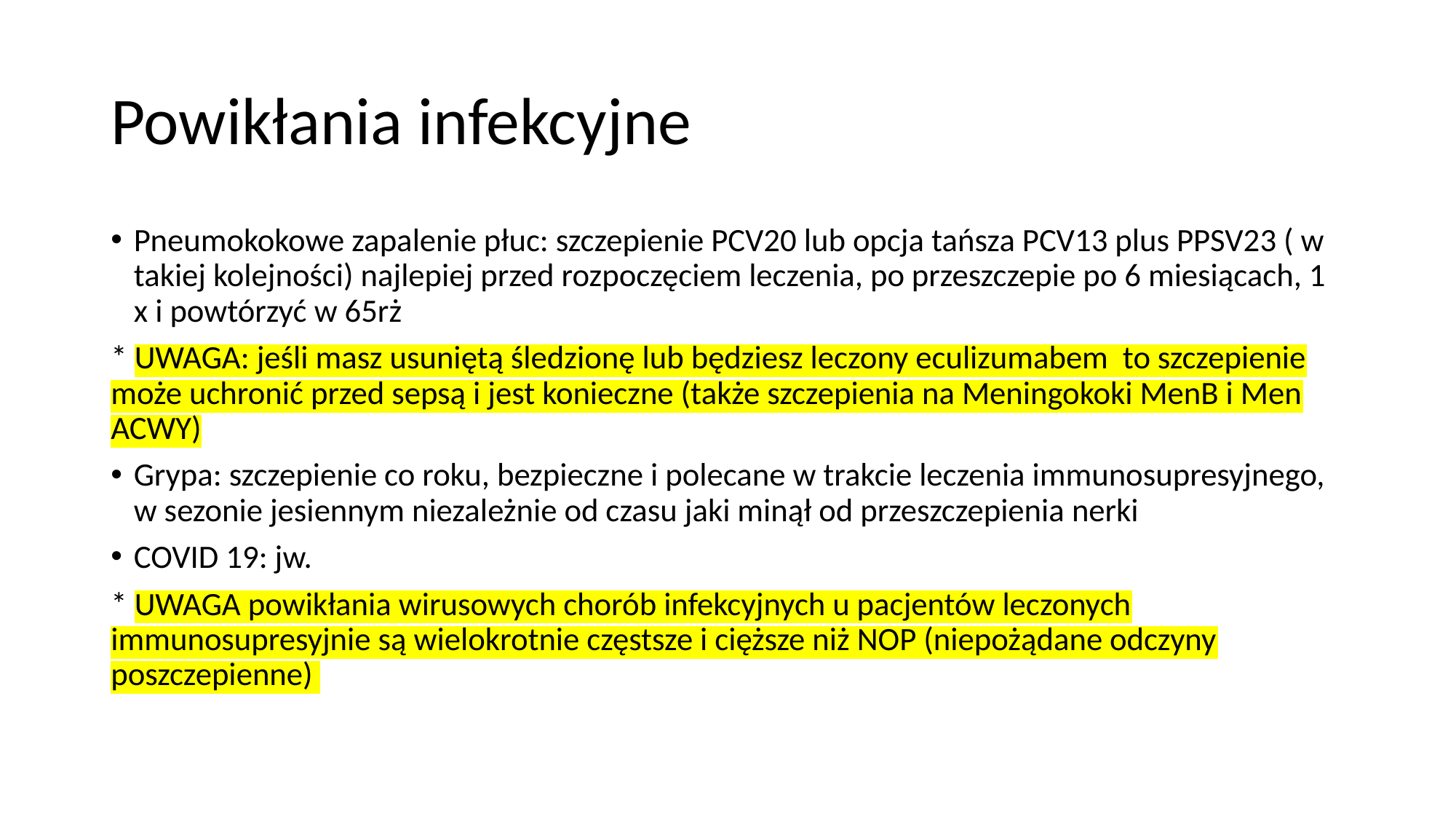

# Powikłania infekcyjne
Pneumokokowe zapalenie płuc: szczepienie PCV20 lub opcja tańsza PCV13 plus PPSV23 ( w takiej kolejności) najlepiej przed rozpoczęciem leczenia, po przeszczepie po 6 miesiącach, 1 x i powtórzyć w 65rż
* UWAGA: jeśli masz usuniętą śledzionę lub będziesz leczony eculizumabem  to szczepienie może uchronić przed sepsą i jest konieczne (także szczepienia na Meningokoki MenB i Men ACWY)
Grypa: szczepienie co roku, bezpieczne i polecane w trakcie leczenia immunosupresyjnego, w sezonie jesiennym niezależnie od czasu jaki minął od przeszczepienia nerki
COVID 19: jw.
* UWAGA powikłania wirusowych chorób infekcyjnych u pacjentów leczonych immunosupresyjnie są wielokrotnie częstsze i cięższe niż NOP (niepożądane odczyny poszczepienne)